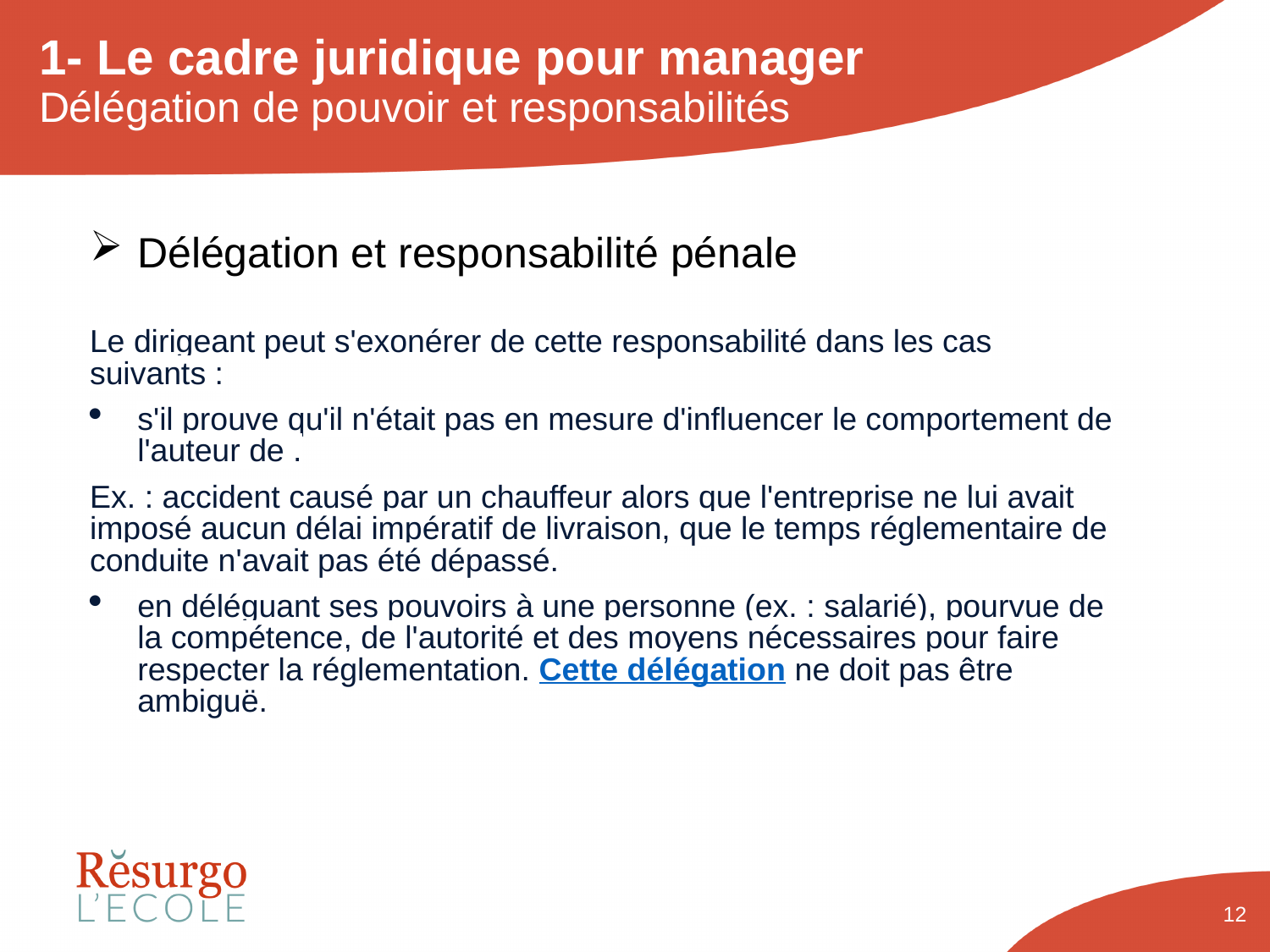

1- Le cadre juridique pour manager
Délégation de pouvoir et responsabilités

Délégation et responsabilité pénale

Le dirigeant peut s'exonérer de cette responsabilité dans les cas suivants :
s'il prouve qu'il n'était pas en mesure d'influencer le comportement de l'auteur de .
Ex. : accident causé par un chauffeur alors que l'entreprise ne lui avait imposé aucun délai impératif de livraison, que le temps réglementaire de conduite n'avait pas été dépassé.
en déléguant ses pouvoirs à une personne (ex. : salarié), pourvue de la compétence, de l'autorité et des moyens nécessaires pour faire respecter la réglementation. Cette délégation ne doit pas être ambiguë.

12